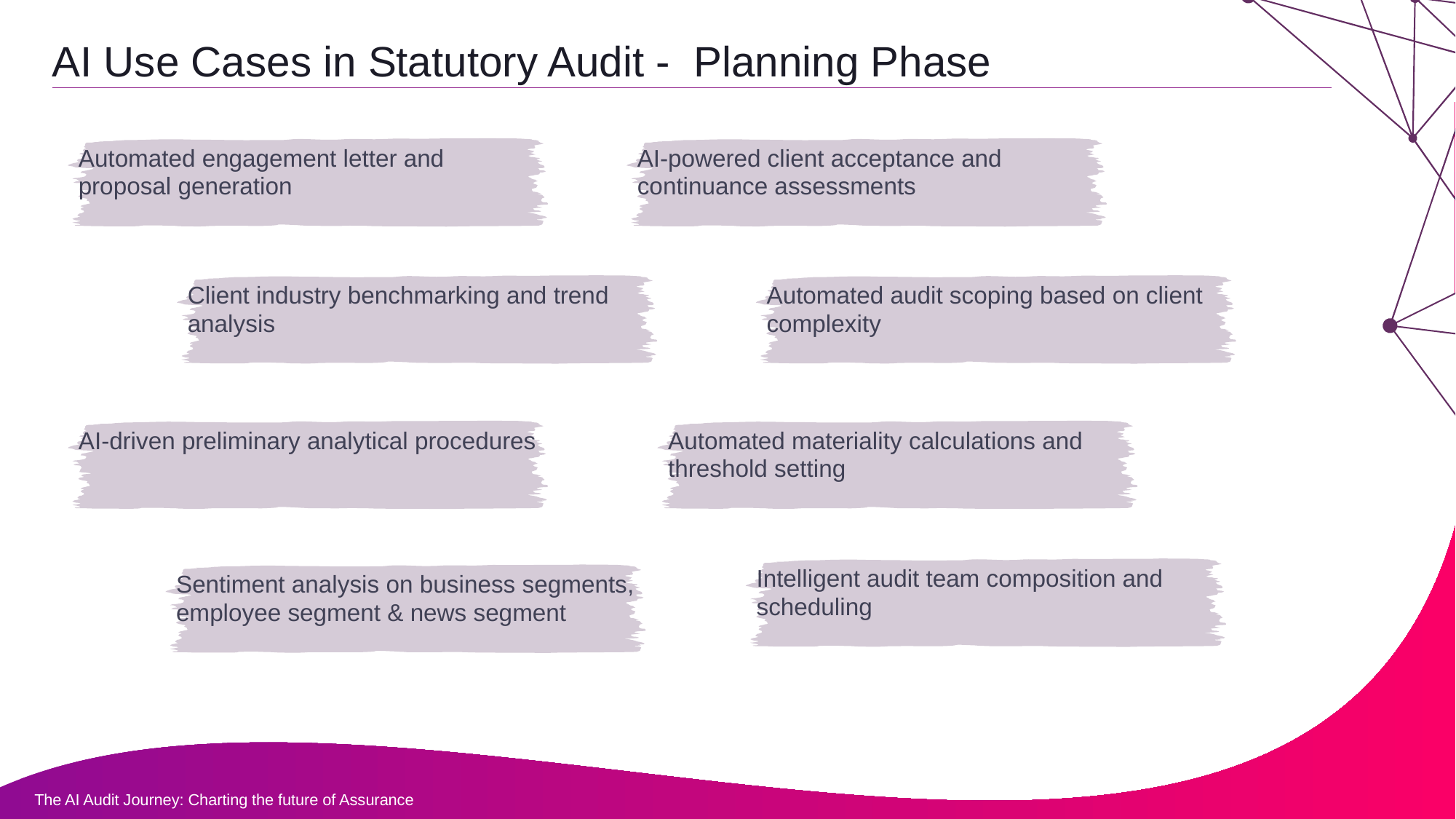

AI Use Cases in Statutory Audit -  Planning Phase
Automated engagement letter and proposal generation
AI-powered client acceptance and continuance assessments
Client industry benchmarking and trend analysis
Automated audit scoping based on client complexity
AI-driven preliminary analytical procedures
Automated materiality calculations and threshold setting
Intelligent audit team composition and scheduling
Sentiment analysis on business segments, employee segment & news segment
The AI Audit Journey: Charting the future of Assurance